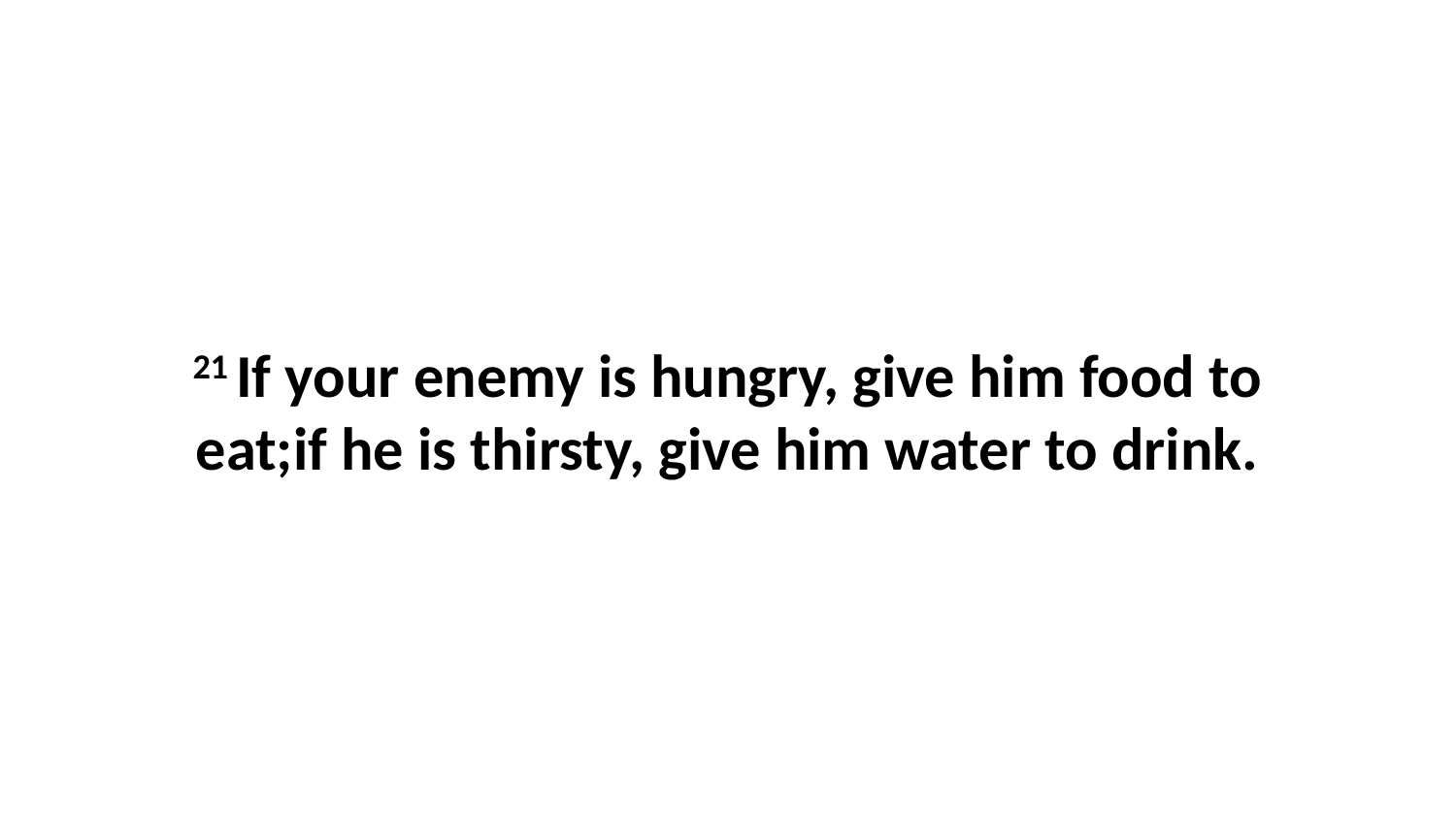

21 If your enemy is hungry, give him food to eat;if he is thirsty, give him water to drink.